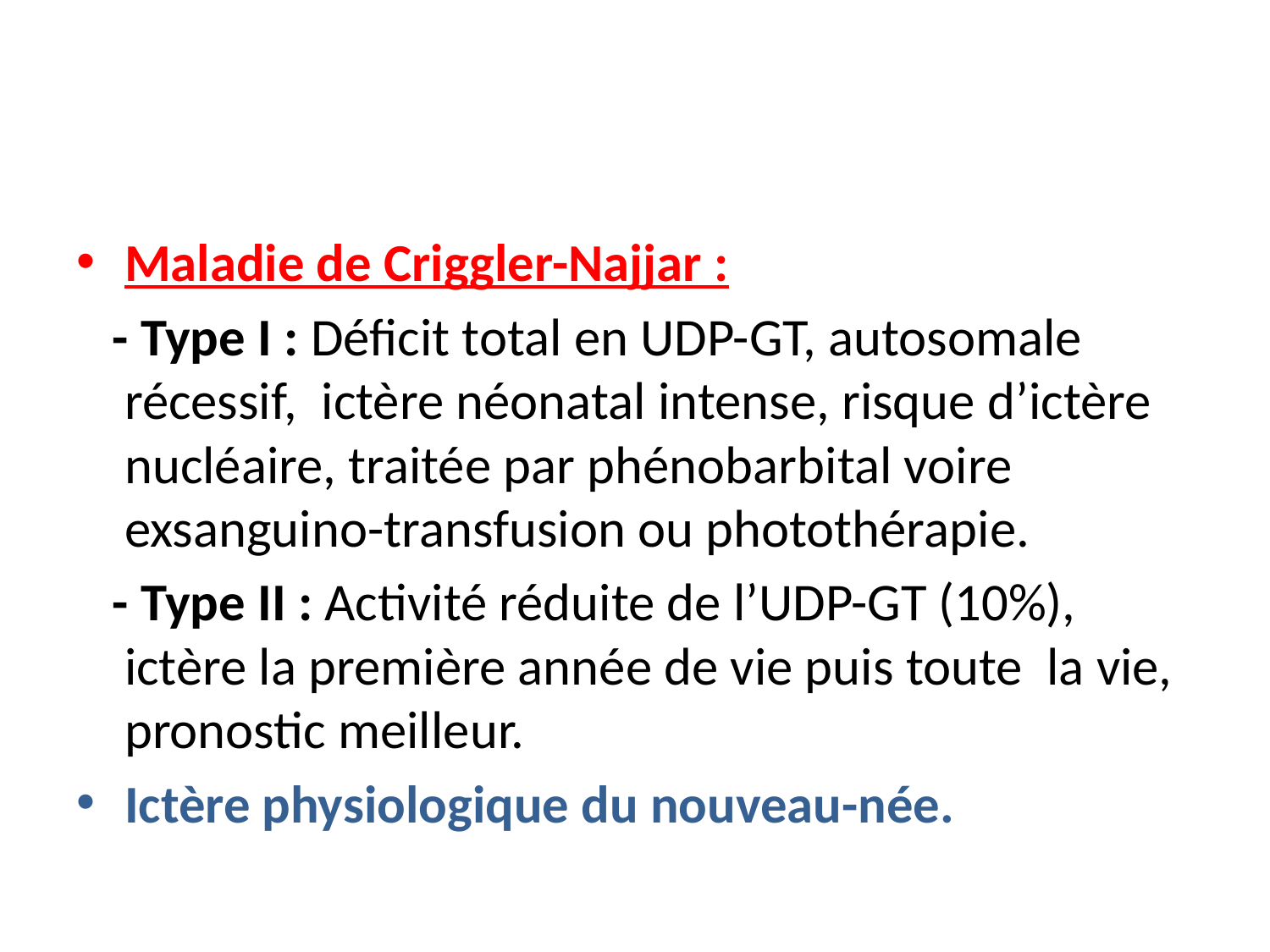

#
Maladie de Criggler-Najjar :
   - Type I : Déficit total en UDP-GT, autosomale récessif,  ictère néonatal intense, risque d’ictère nucléaire, traitée par phénobarbital voire exsanguino-transfusion ou photothérapie.
   - Type II : Activité réduite de l’UDP-GT (10%), ictère la première année de vie puis toute  la vie, pronostic meilleur.
Ictère physiologique du nouveau-née.